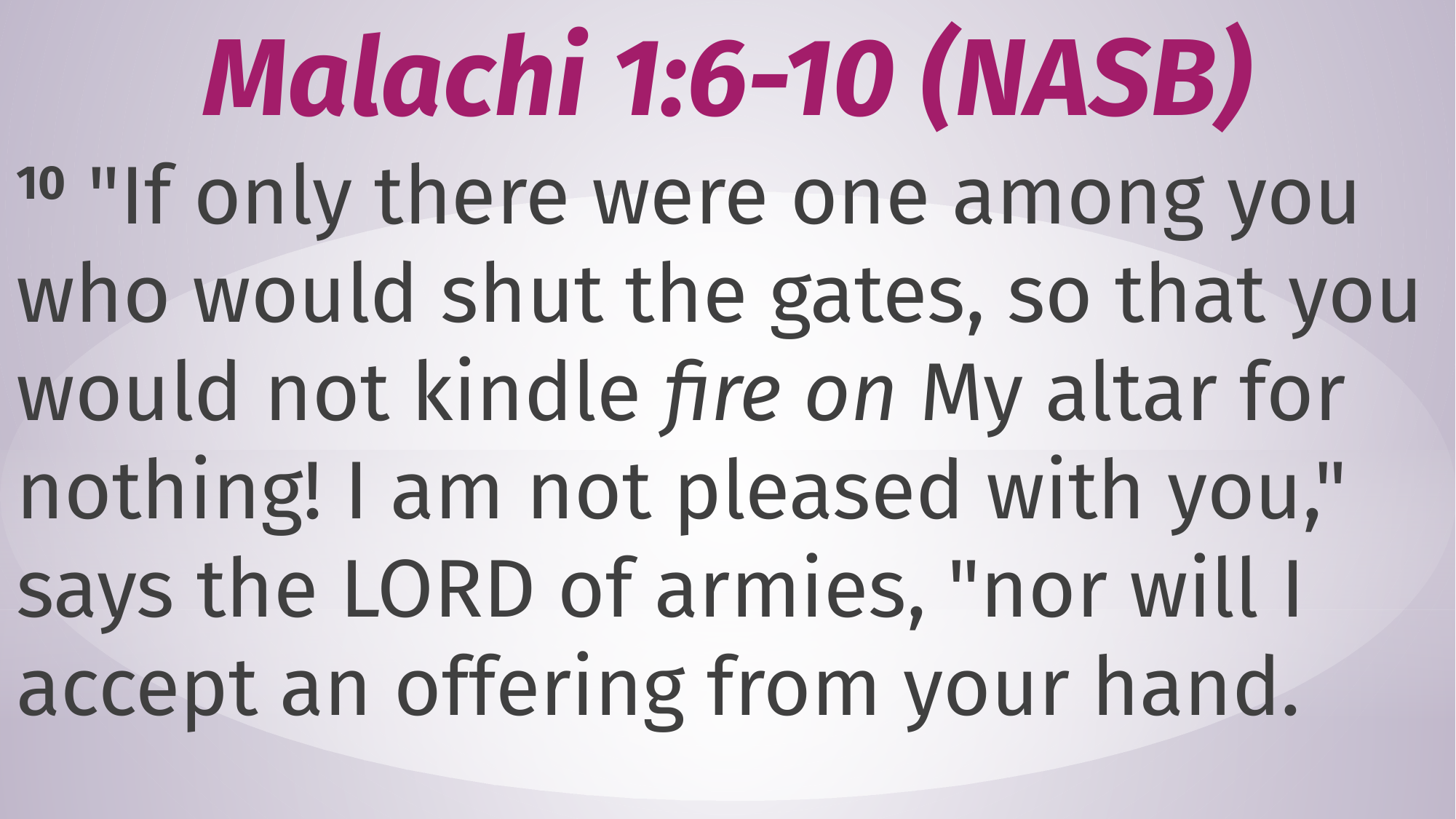

# Malachi 1:6-10 (NASB)
10 "If only there were one among you who would shut the gates, so that you would not kindle fire on My altar for nothing! I am not pleased with you," says the LORD of armies, "nor will I accept an offering from your hand.